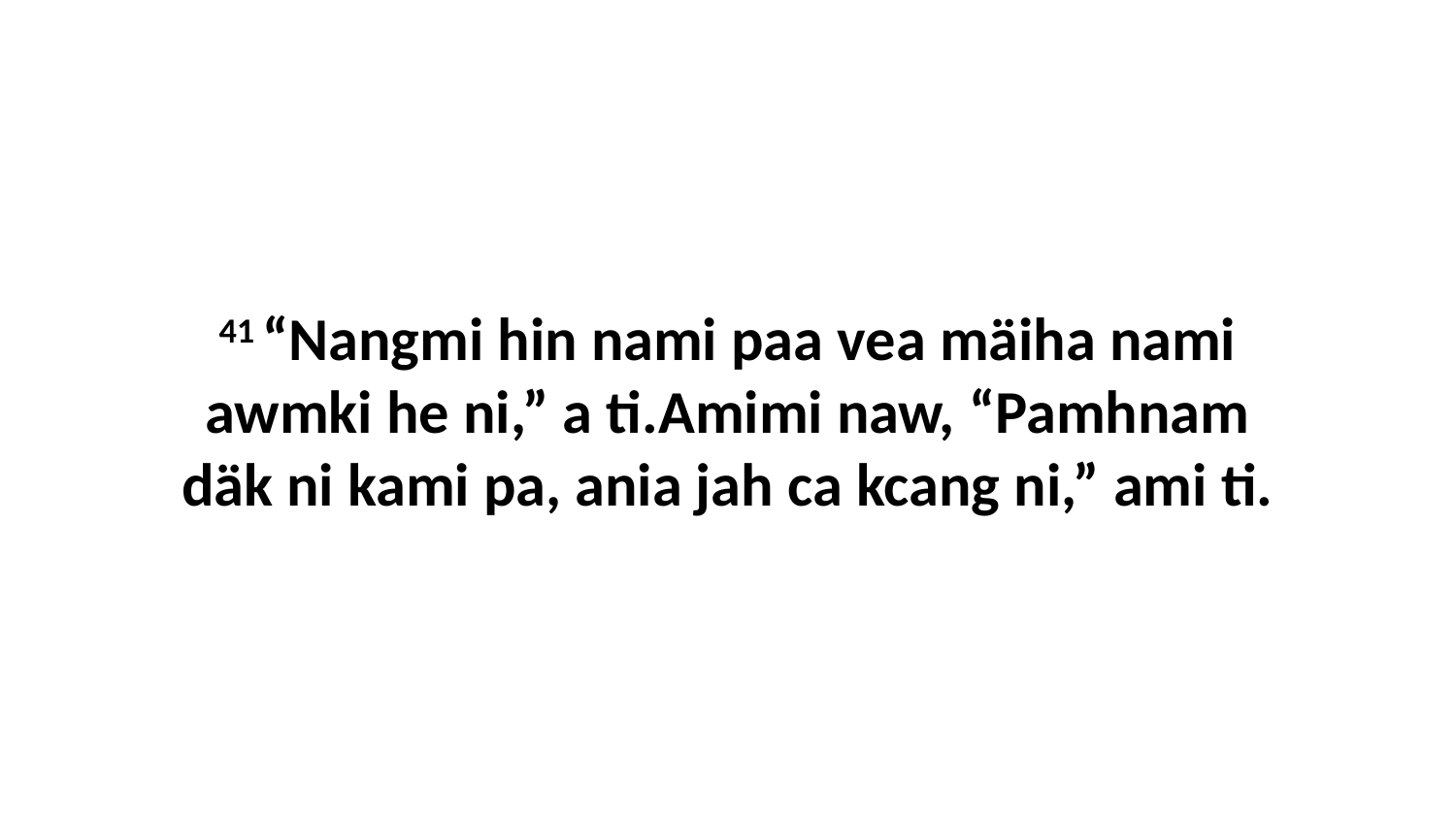

41 “Nangmi hin nami paa vea mäiha nami awmki he ni,” a ti.Amimi naw, “Pamhnam däk ni kami pa, ania jah ca kcang ni,” ami ti.